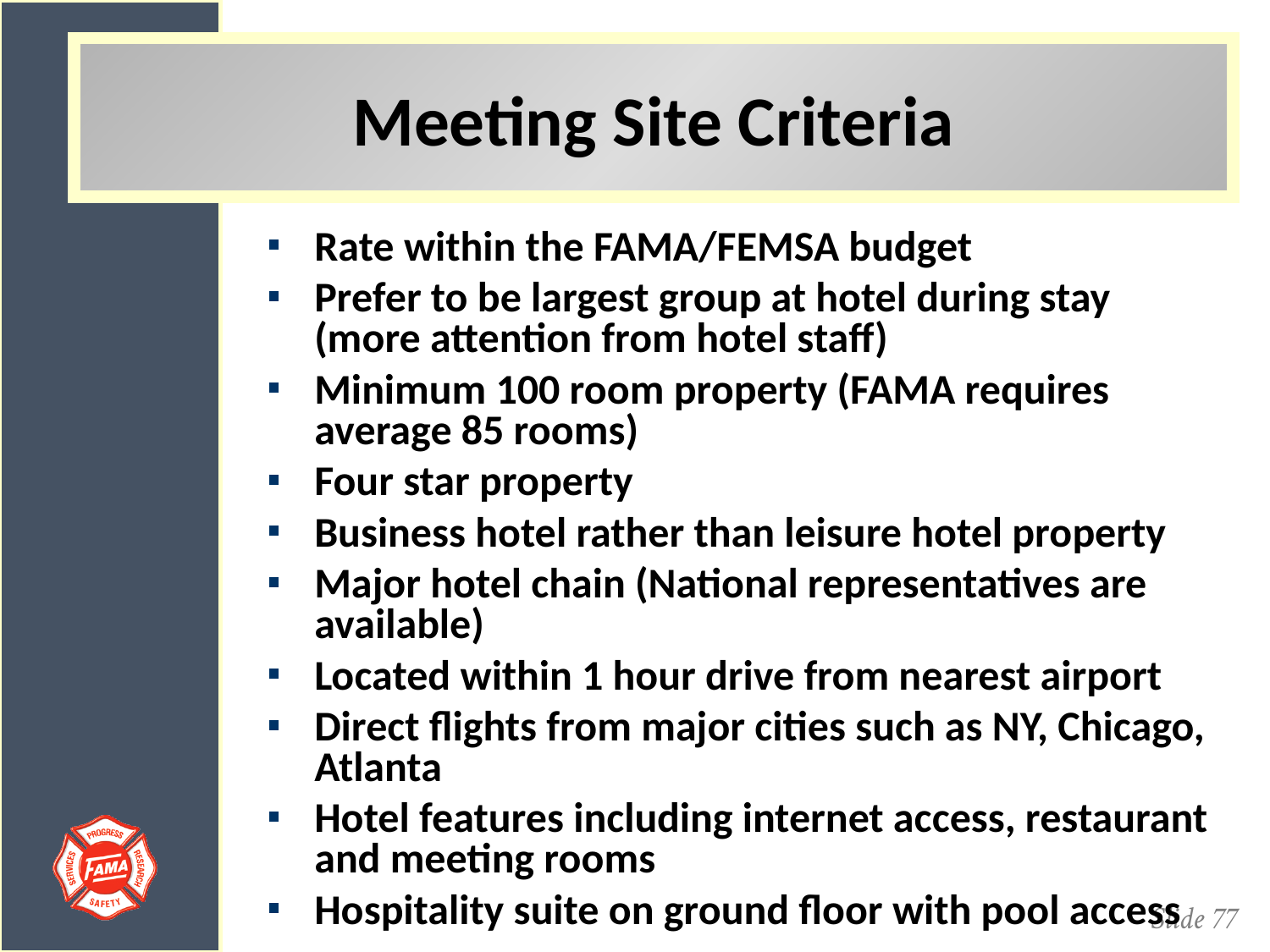

Meeting Site Criteria
Rate within the FAMA/FEMSA budget
Prefer to be largest group at hotel during stay (more attention from hotel staff)
Minimum 100 room property (FAMA requires average 85 rooms)
Four star property
Business hotel rather than leisure hotel property
Major hotel chain (National representatives are available)
Located within 1 hour drive from nearest airport
Direct flights from major cities such as NY, Chicago, Atlanta
Hotel features including internet access, restaurant and meeting rooms
Hospitality suite on ground floor with pool access